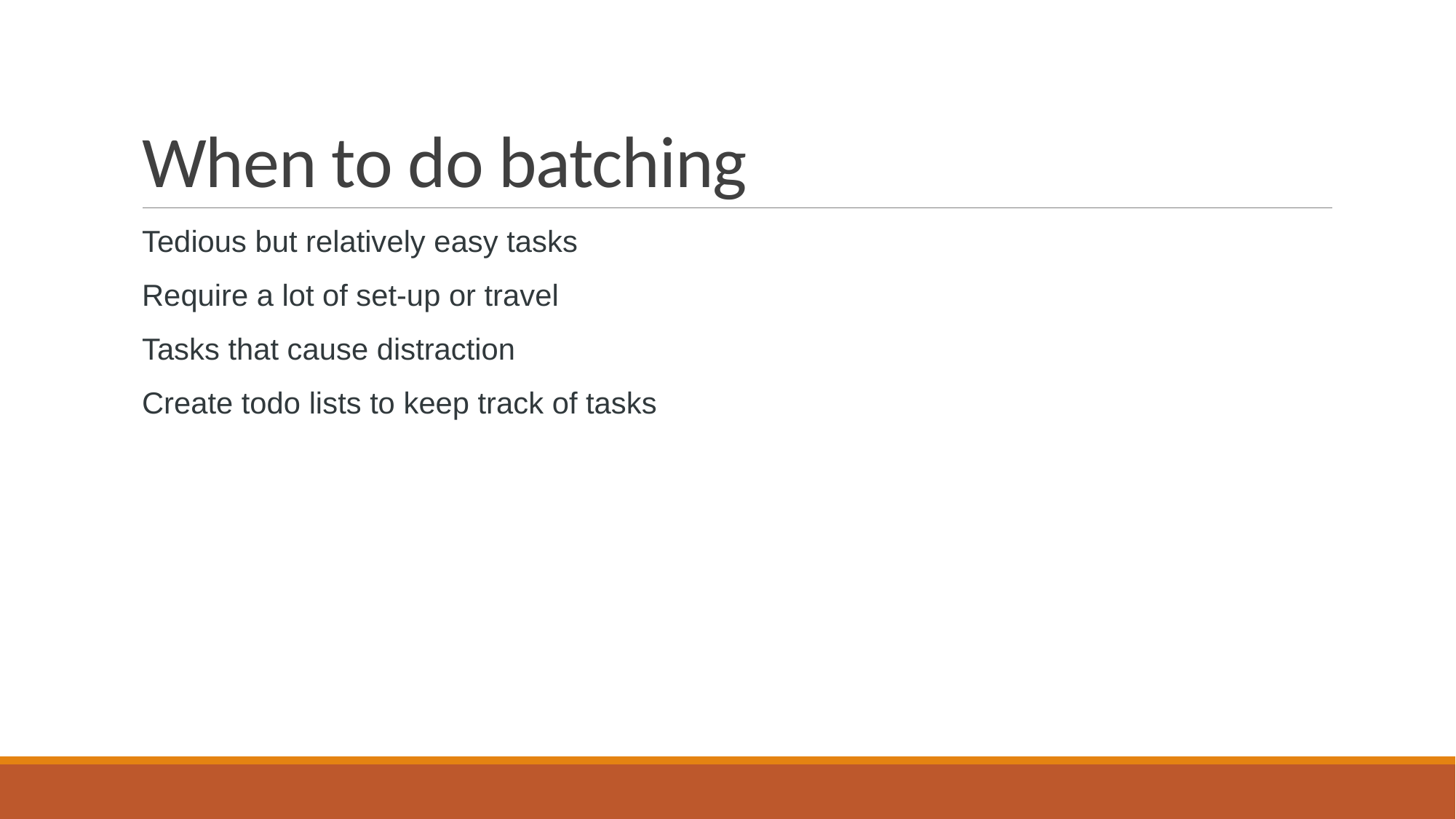

# When to do batching
Tedious but relatively easy tasks
Require a lot of set-up or travel
Tasks that cause distraction
Create todo lists to keep track of tasks